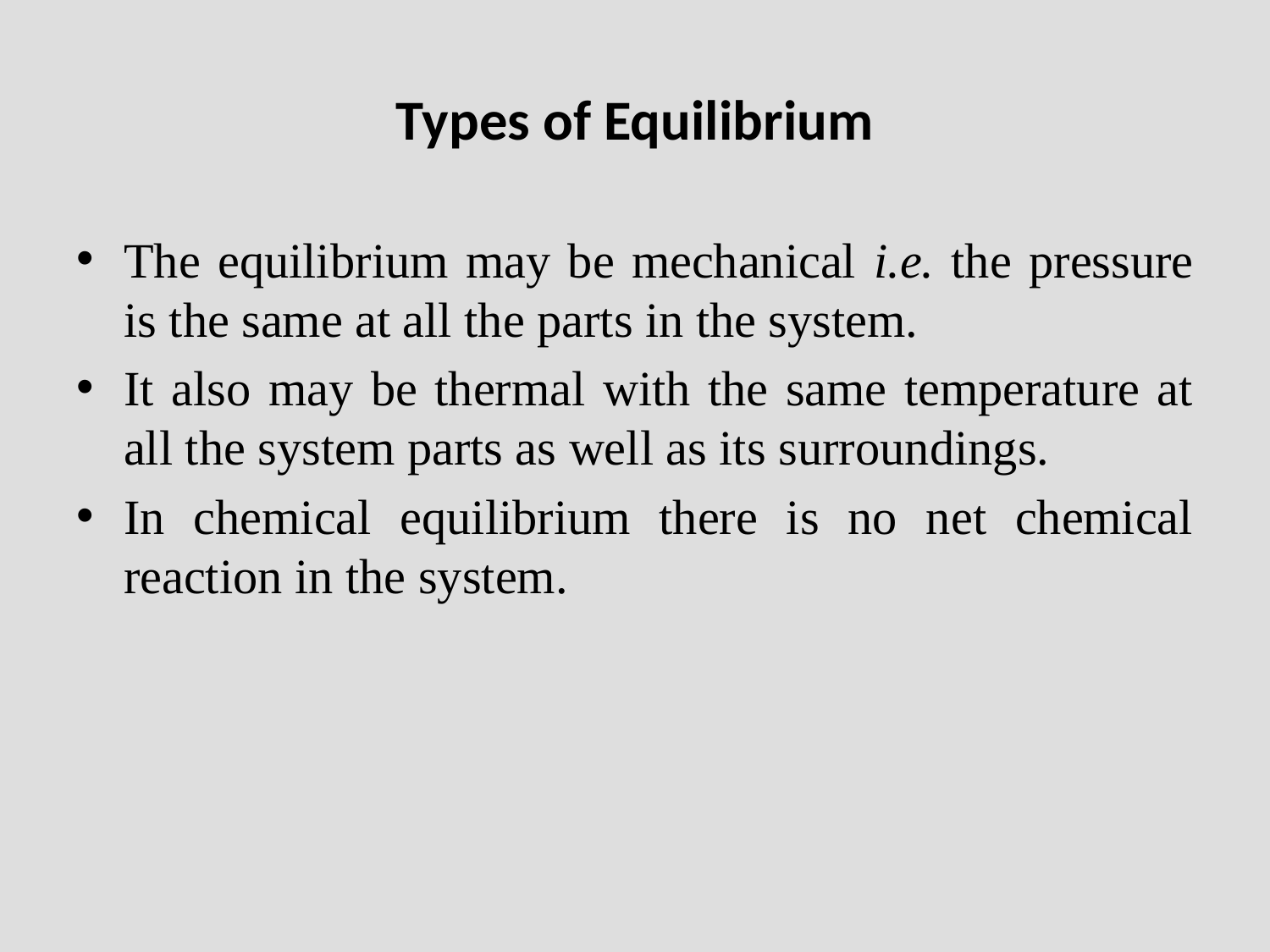

# Types of Equilibrium
The equilibrium may be mechanical i.e. the pressure is the same at all the parts in the system.
It also may be thermal with the same temperature at all the system parts as well as its surroundings.
In chemical equilibrium there is no net chemical reaction in the system.